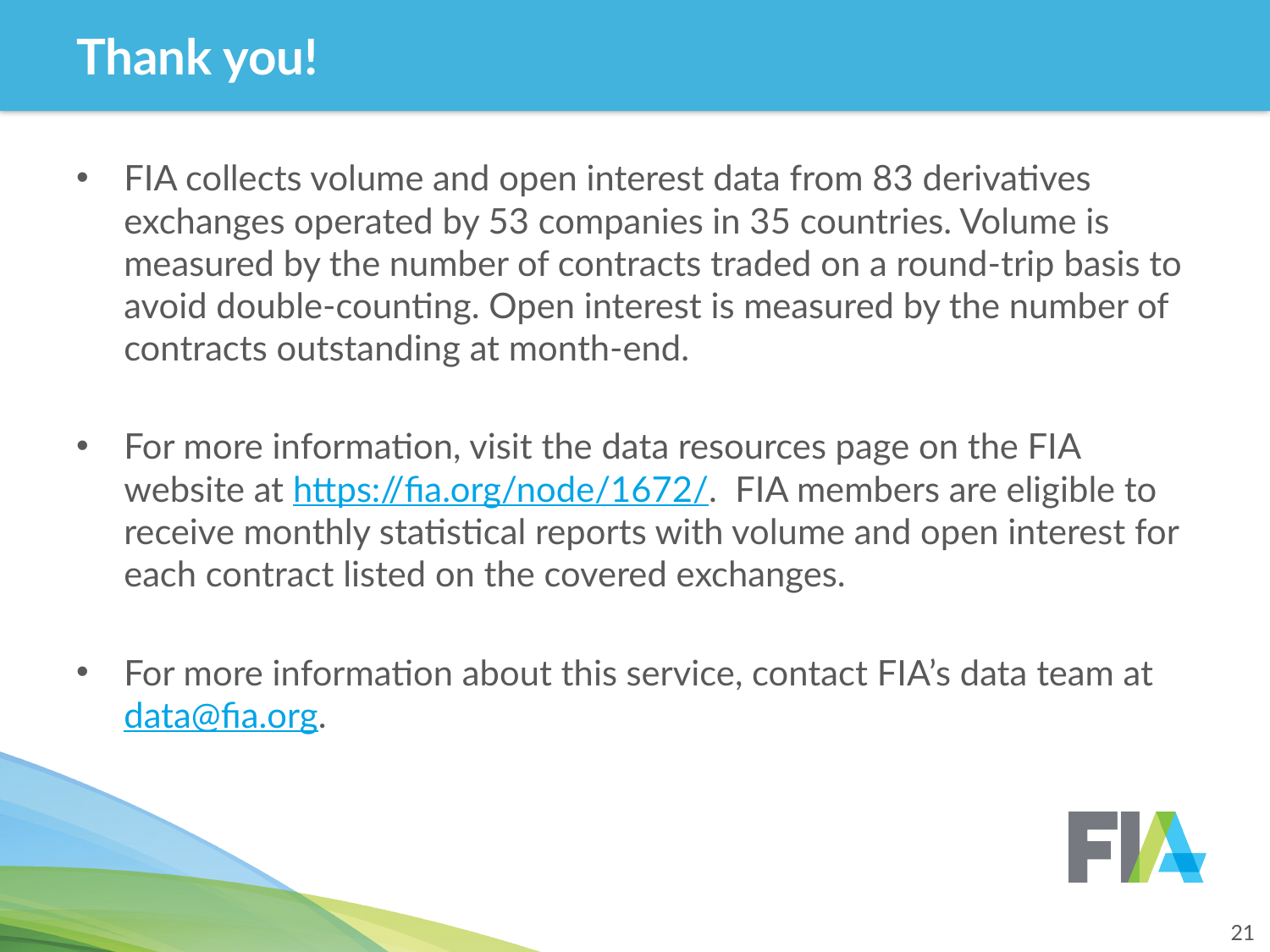

# Thank you!
FIA collects volume and open interest data from 83 derivatives exchanges operated by 53 companies in 35 countries. Volume is measured by the number of contracts traded on a round-trip basis to avoid double-counting. Open interest is measured by the number of contracts outstanding at month-end.

For more information, visit the data resources page on the FIA website at https://fia.org/node/1672/.  FIA members are eligible to receive monthly statistical reports with volume and open interest for each contract listed on the covered exchanges.

For more information about this service, contact FIA’s data team at data@fia.org.

21